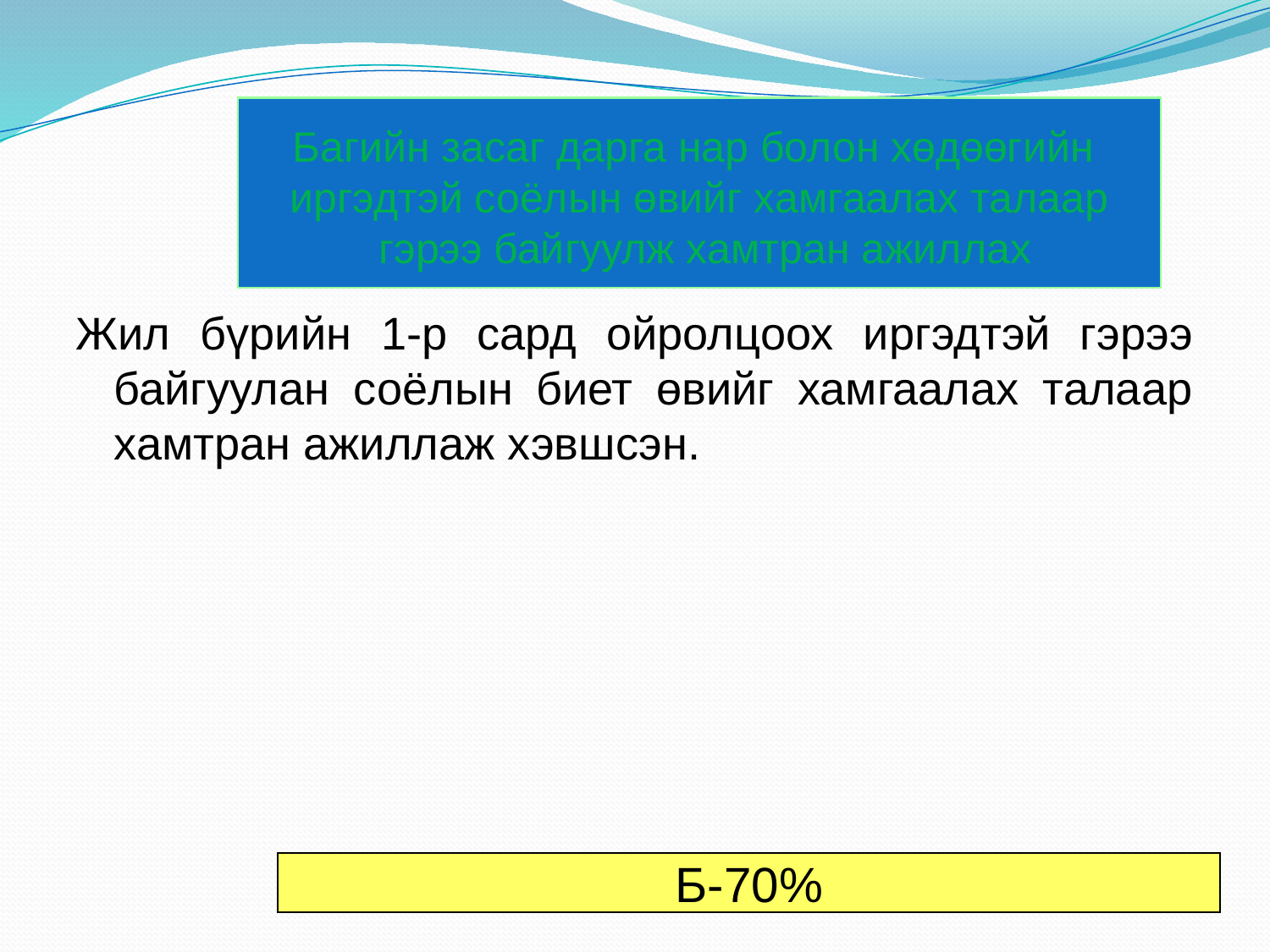

# Багийн засаг дарга нар болон хөдөөгийн иргэдтэй соёлын өвийг хамгаалах талаар гэрээ байгуулж хамтран ажиллах
Жил бүрийн 1-р сард ойролцоох иргэдтэй гэрээ байгуулан соёлын биет өвийг хамгаалах талаар хамтран ажиллаж хэвшсэн.
Б-70%